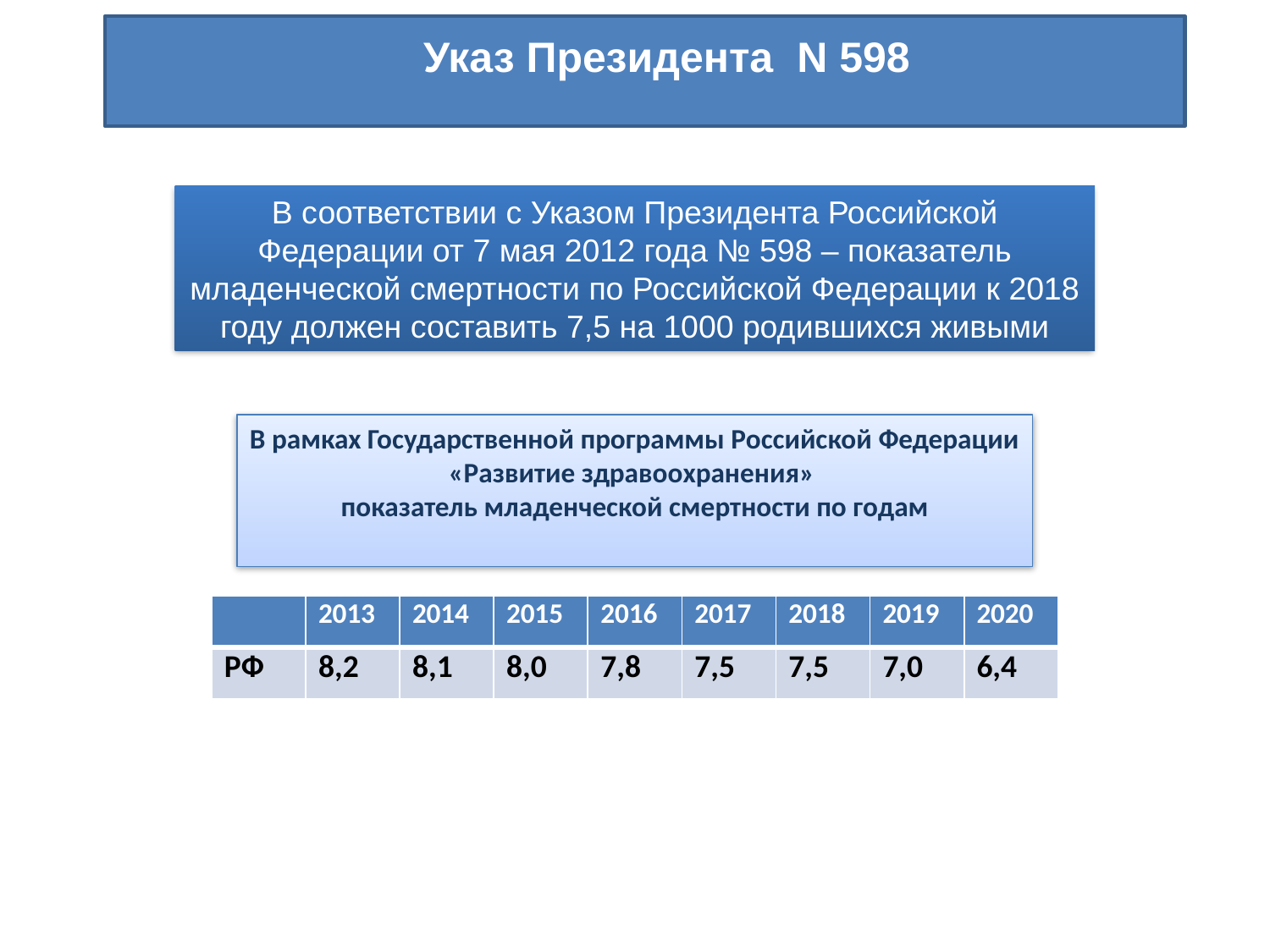

Указ Президента  N 598

В соответствии с Указом Президента Российской Федерации от 7 мая 2012 года № 598 – показатель младенческой смертности по Российской Федерации к 2018 году должен составить 7,5 на 1000 родившихся живыми
В рамках Государственной программы Российской Федерации
«Развитие здравоохранения»
показатель младенческой смертности по годам

|  | 2013 | 2014 | 2015 | 2016 | 2017 | 2018 | 2019 | 2020 |
| --- | --- | --- | --- | --- | --- | --- | --- | --- |
| РФ | 8,2 | 8,1 | 8,0 | 7,8 | 7,5 | 7,5 | 7,0 | 6,4 |